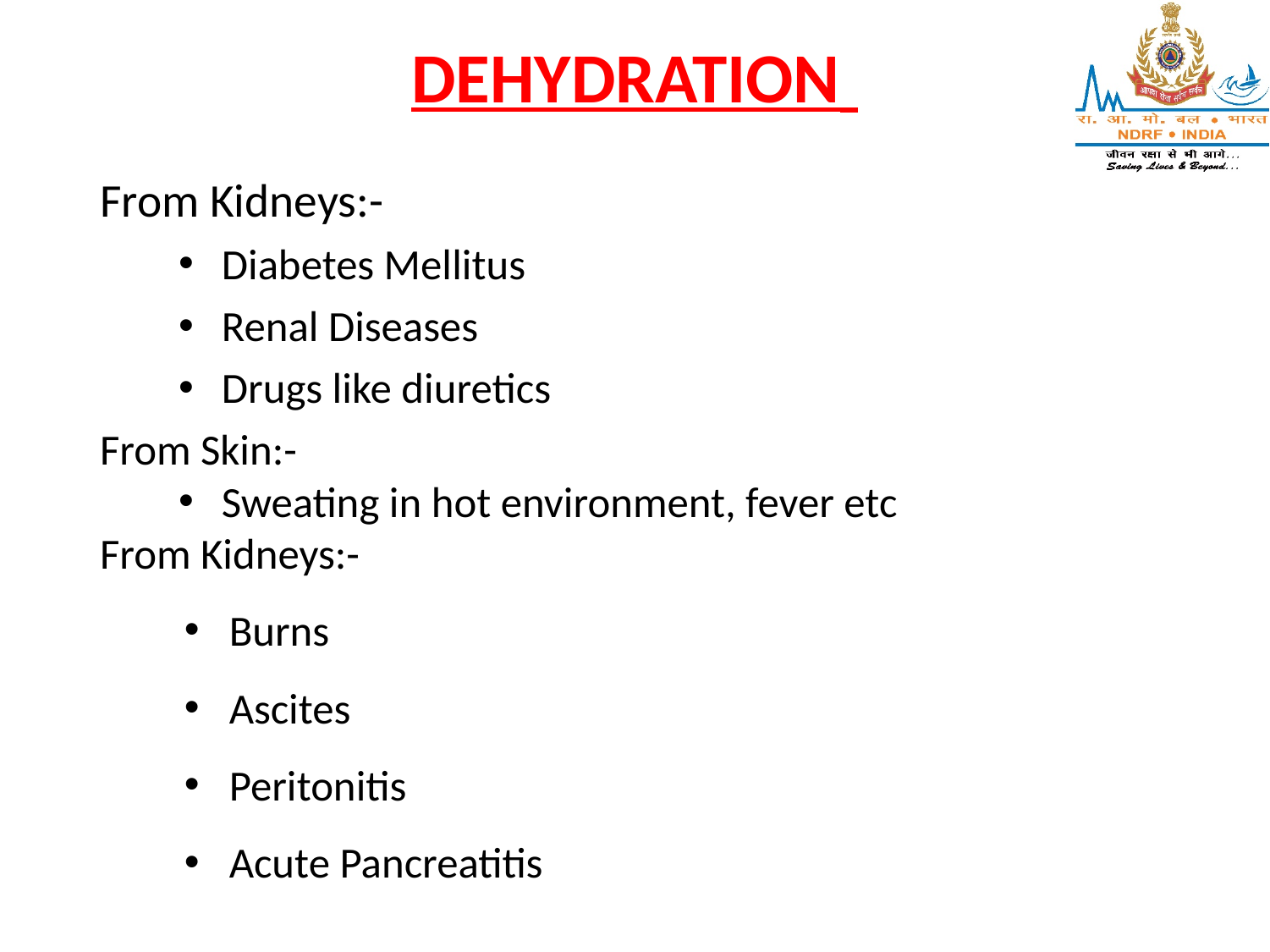

# DEHYDRATION
From Kidneys:-
Diabetes Mellitus
Renal Diseases
Drugs like diuretics
From Skin:-
Sweating in hot environment, fever etc
From Kidneys:-
Burns
Ascites
Peritonitis
Acute Pancreatitis